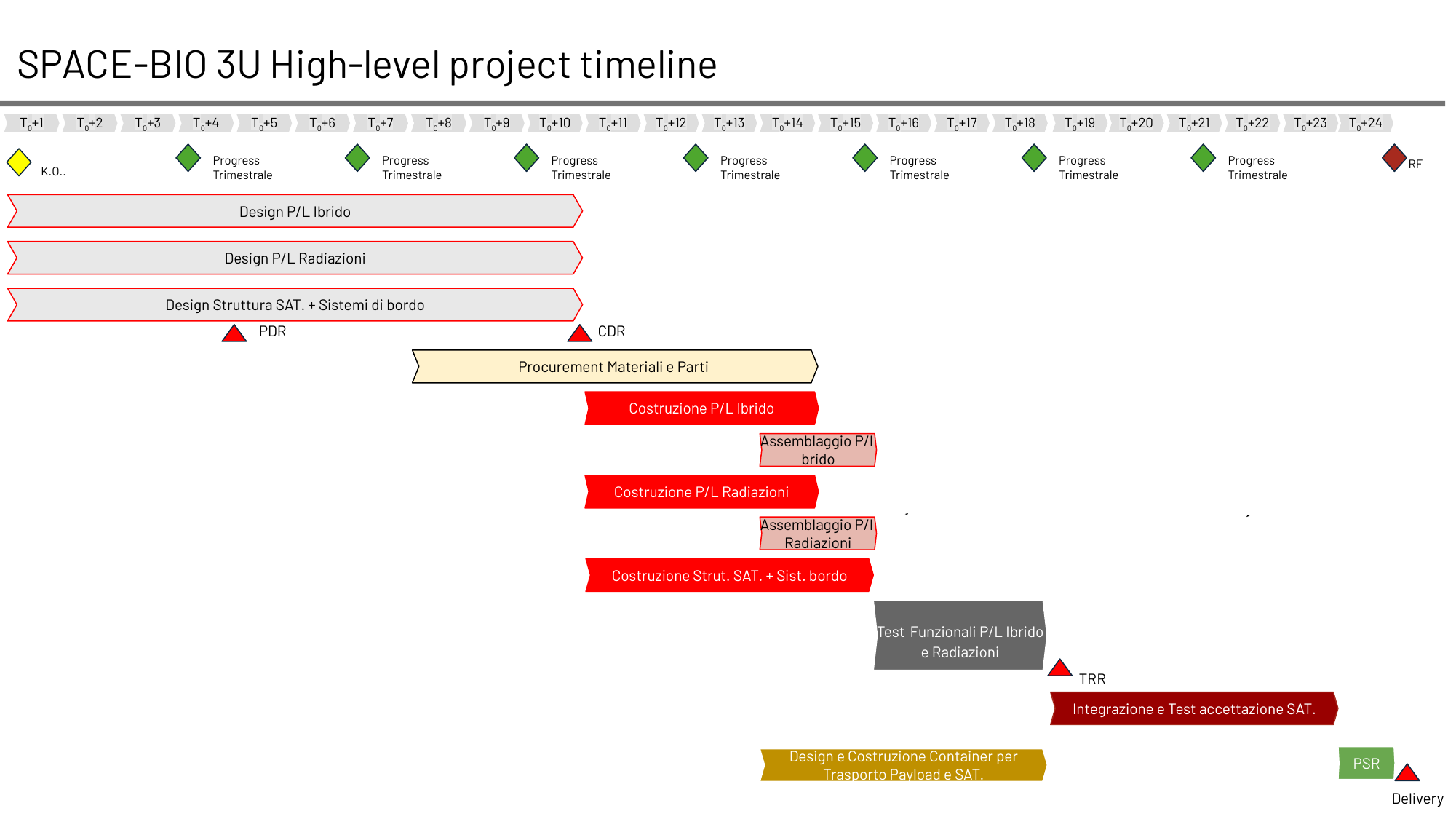

# SPACE-BIO 3U High-level project timeline

T0+1
T0+2
T0+3
T0+4
T0+5
T0+6
T0+7
T0+8
T0+9
T0+10
T0+11
T0+12
T0+13
T0+14
T0+15
T0+16
T0+17
T0+18
T0+19
T0+20
T0+21
T0+22
T0+23
T0+24
Design T0 + 10 mesi
Progress Trimestrale

Progress Trimestrale
Progress Trimestrale

Progress Trimestrale

Progress Trimestrale

Progress Trimestrale

Progress Trimestrale

K.O..
RF
Design P/L Ibrido
Design P/L Radiazioni
Design Struttura SAT. + Sistemi di bordo
PDR
CDR

Procurement Materiali e Parti
Costruzione P/L Ibrido
Assemblaggio P/l  brido
Costruzione P/L Radiazioni

Assemblaggio P/l  Radiazioni
Costruzione Strut. SAT. + Sist. bordo
Test Funzionali P/L Ibrido e Radiazioni

TRR
Integrazione e Test accettazione SAT.
Data collection
PSR
Design e Costruzione Container per Trasporto Payload e SAT.
Forms desk elaboration and first results

Delivery
Network analysis post-initiative.